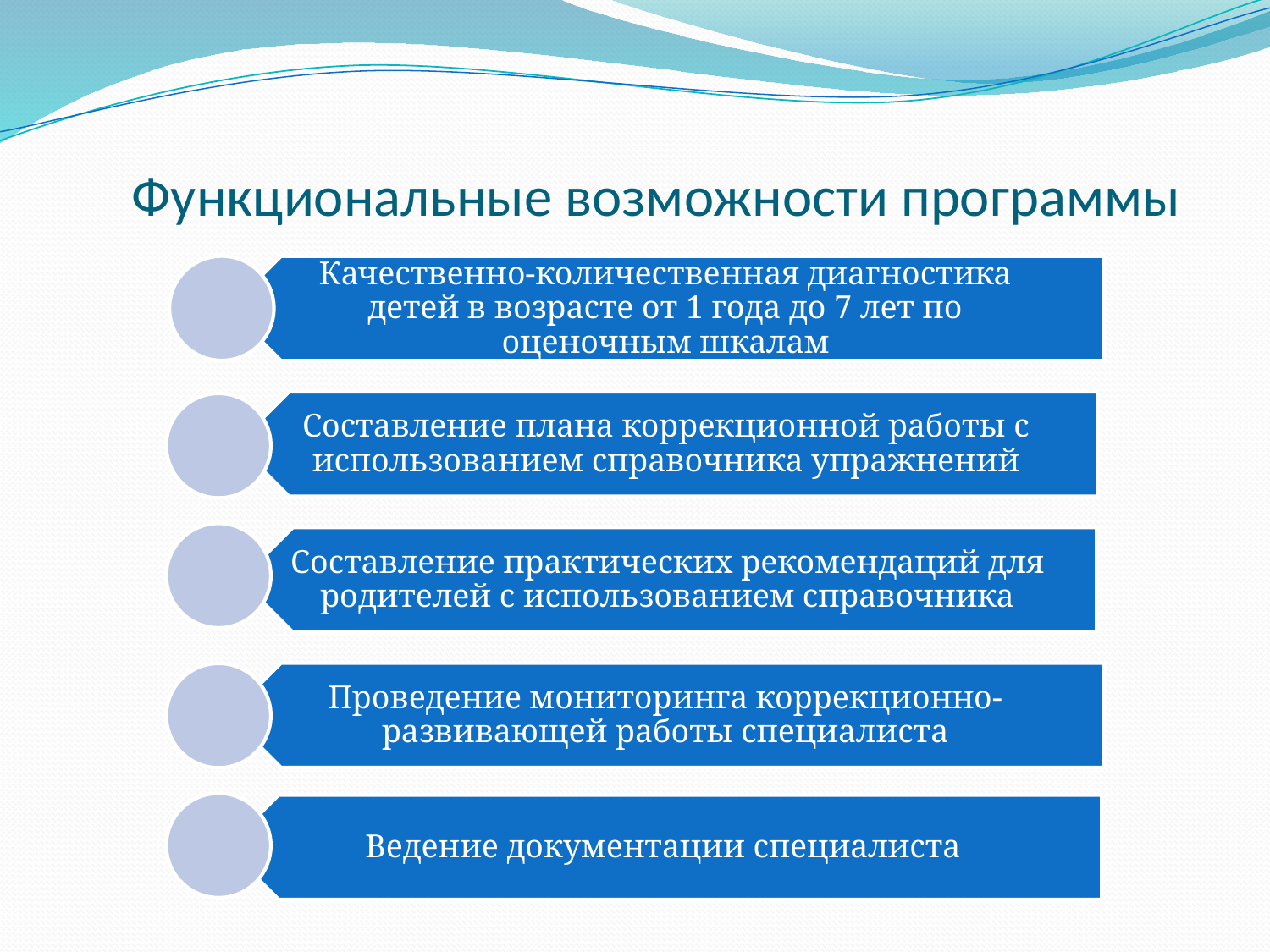

Функциональные возможности программы
Качественно-количественная диагностика детей в возрасте от 1 года до 7 лет по оценочным шкалам
Составление плана коррекционной работы с использованием справочника упражнений
Составление практических рекомендаций для родителей с использованием справочника
Проведение мониторинга коррекционно-развивающей работы специалиста
Ведение документации специалиста